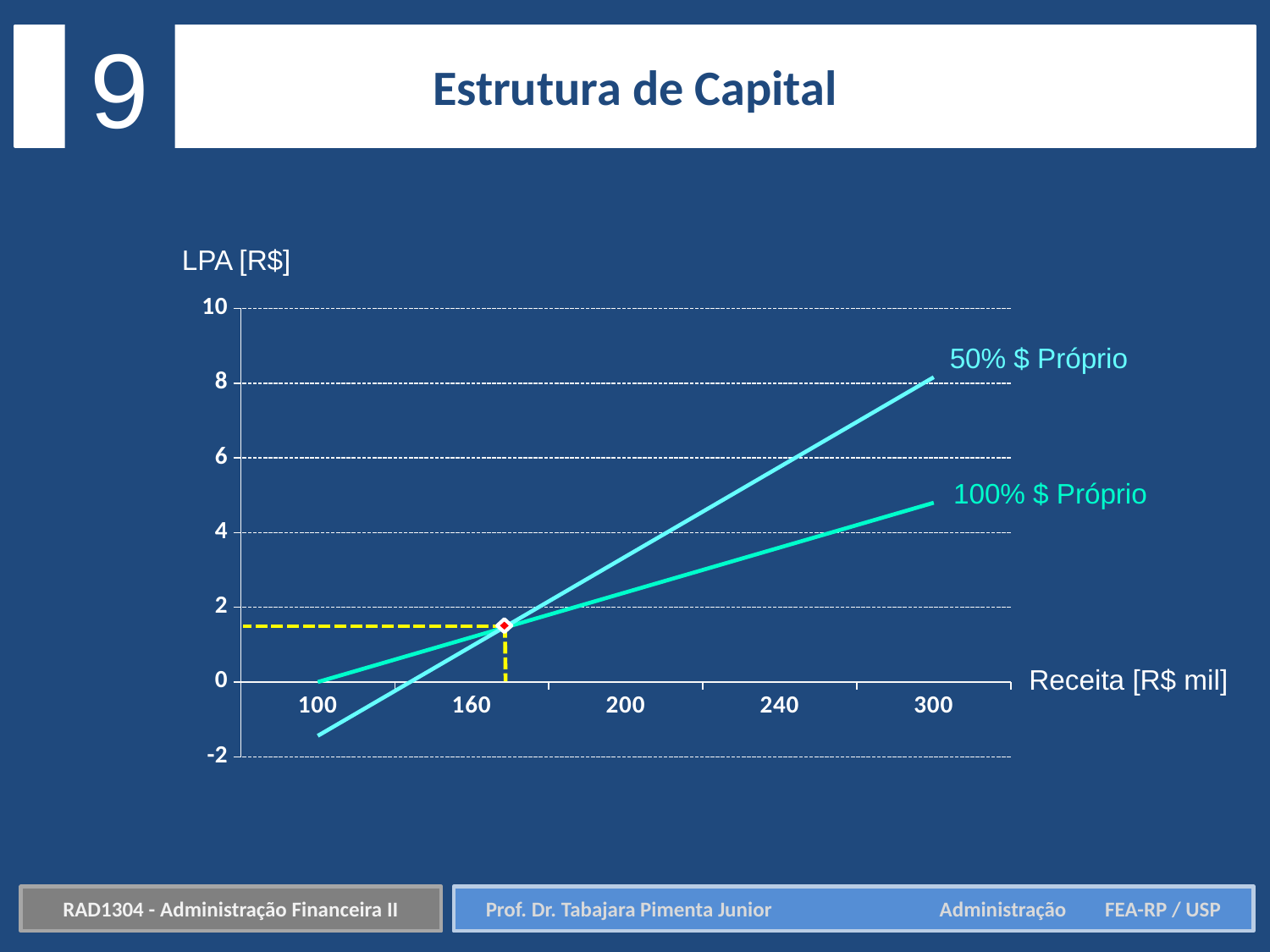

9

Estrutura de Capital
LPA [R$]

### Chart

| Category |  |  |
|---|---|---|
| 100 | 0.0 | -1.44 |
| 160 | 1.2 | 0.9600000000000002 |
| 200 | 2.4 | 3.36 |
| 240 | 3.6 | 5.76 |
| 300 | 4.8 | 8.16 |
50% $ Próprio
100% $ Próprio

Receita [R$ mil]

RAD1304 - Administração Financeira II

Prof. Dr. Tabajara Pimenta Junior	               Administração        FEA-RP / USP